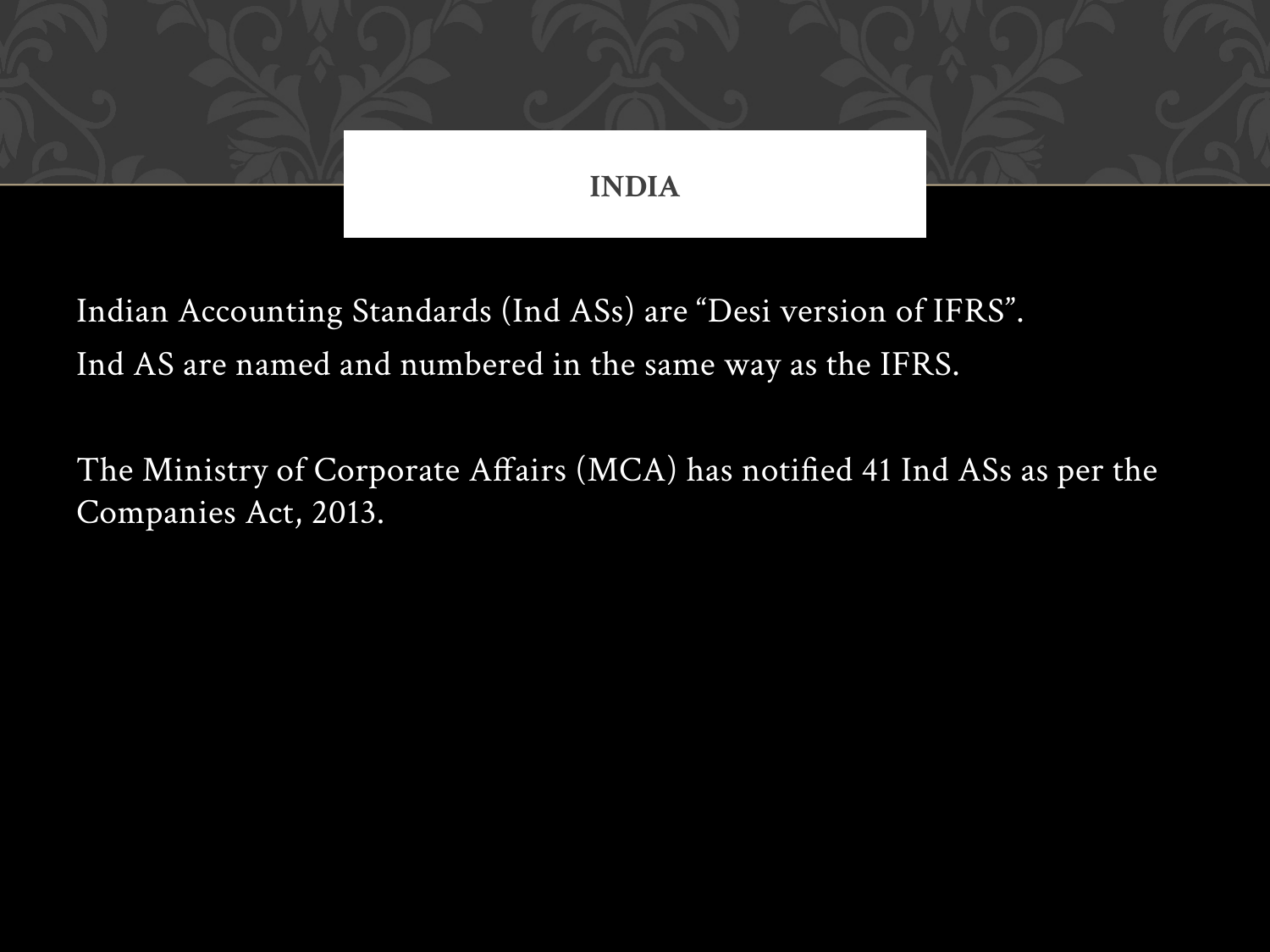

# INDIA
Indian Accounting Standards (Ind ASs) are “Desi version of IFRS”.
Ind AS are named and numbered in the same way as the IFRS.

The Ministry of Corporate Affairs (MCA) has notified 41 Ind ASs as per the Companies Act, 2013.